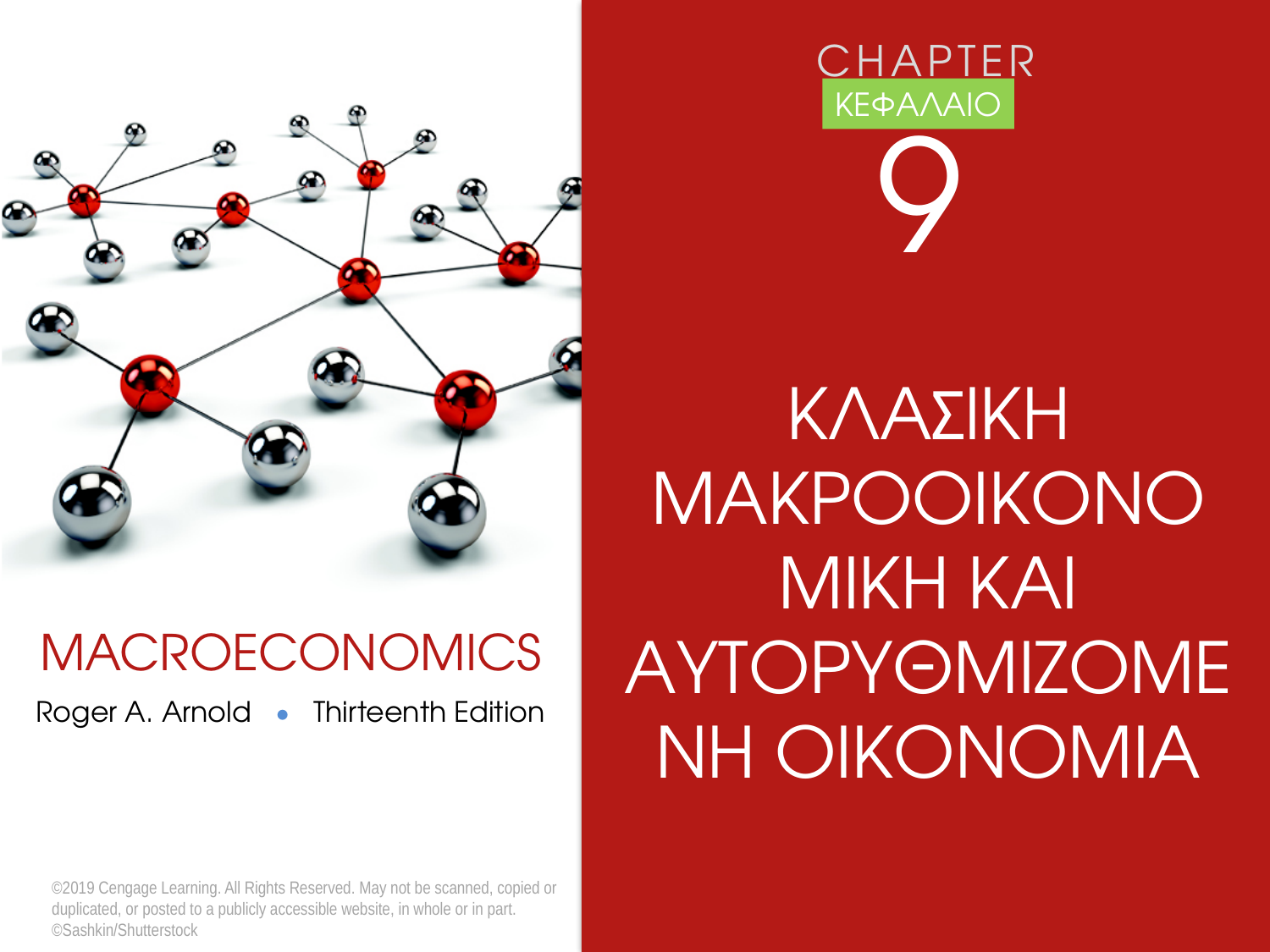

ΚΕΦΑΛΑΙΟ
# 9
ΚΛΑΣΙΚΗ ΜΑΚΡΟΟΙΚΟΝΟΜΙΚΗ ΚΑΙ ΑΥΤΟΡΥΘΜΙΖΟΜΕΝΗ ΟΙΚΟΝΟΜΙΑ